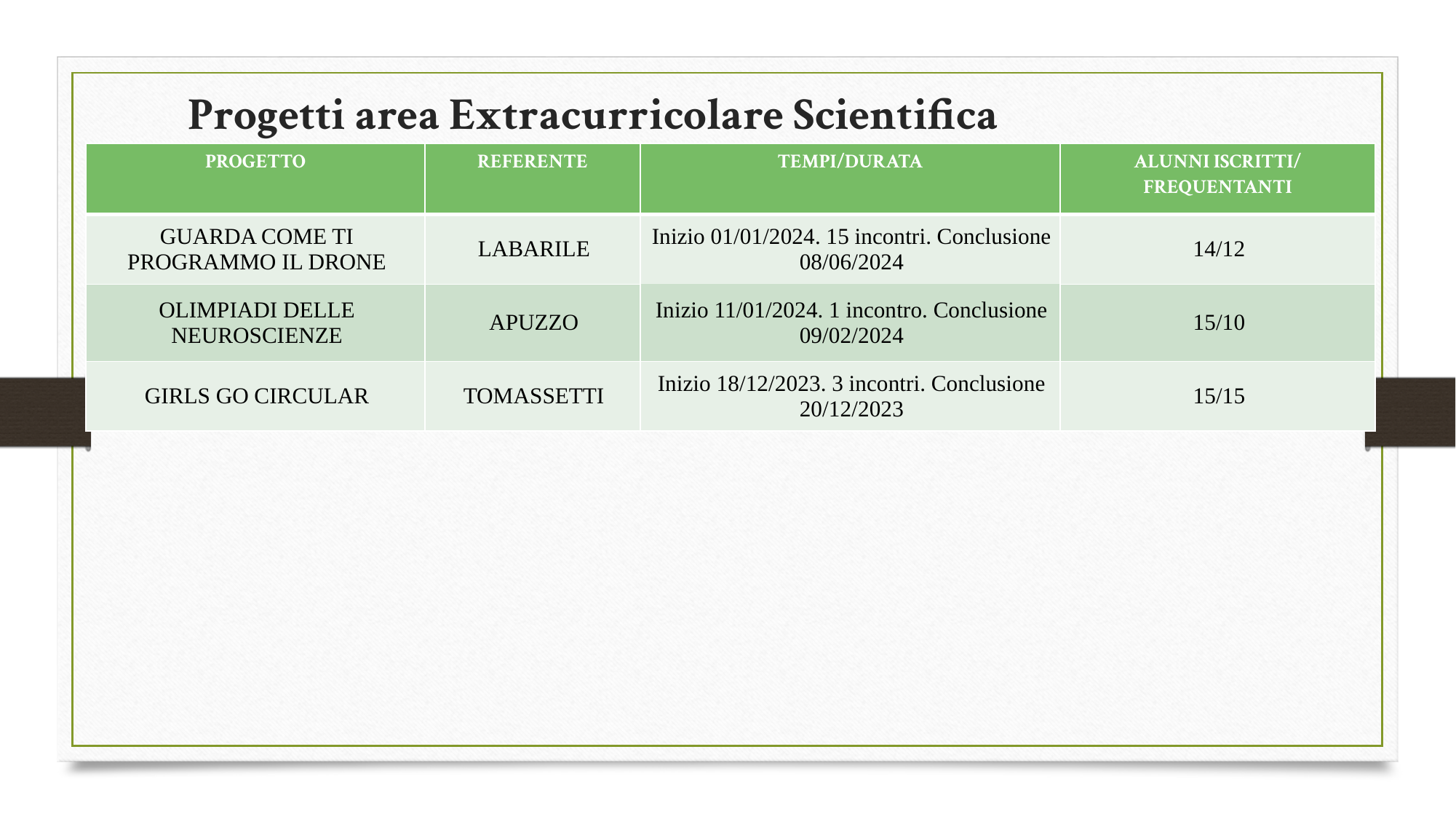

# Progetti area Extracurricolare Scientifica
| PROGETTO | REFERENTE | TEMPI/DURATA | ALUNNI ISCRITTI/ FREQUENTANTI |
| --- | --- | --- | --- |
| GUARDA COME TI PROGRAMMO IL DRONE | LABARILE | Inizio 01/01/2024. 15 incontri. Conclusione 08/06/2024 | 14/12 |
| OLIMPIADI DELLE NEUROSCIENZE | APUZZO | Inizio 11/01/2024. 1 incontro. Conclusione 09/02/2024 | 15/10 |
| GIRLS GO CIRCULAR | TOMASSETTI | Inizio 18/12/2023. 3 incontri. Conclusione 20/12/2023 | 15/15 |